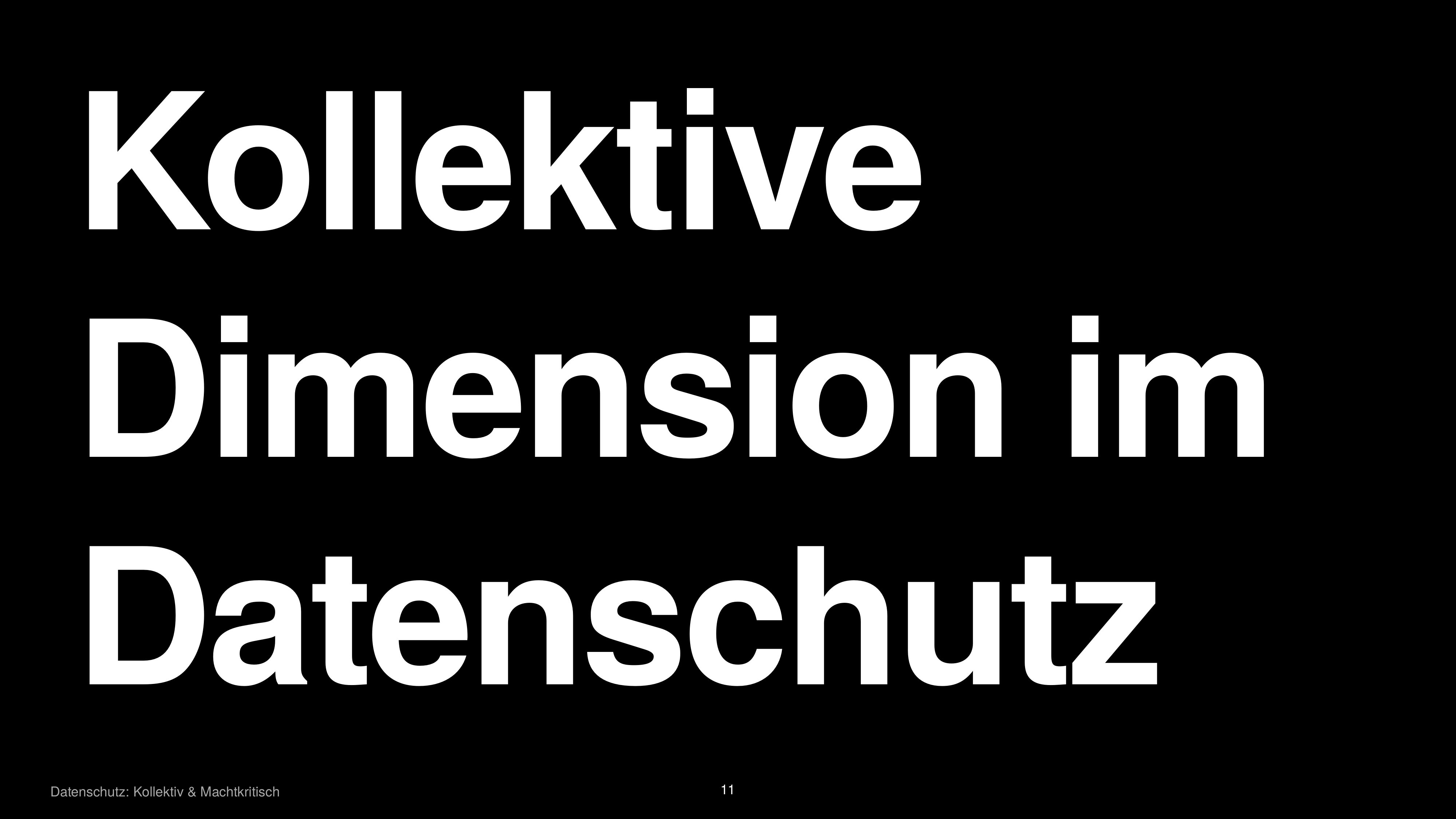

# Kollektive Dimension im Datenschutz
Datenschutz: Kollektiv & Machtkritisch
11